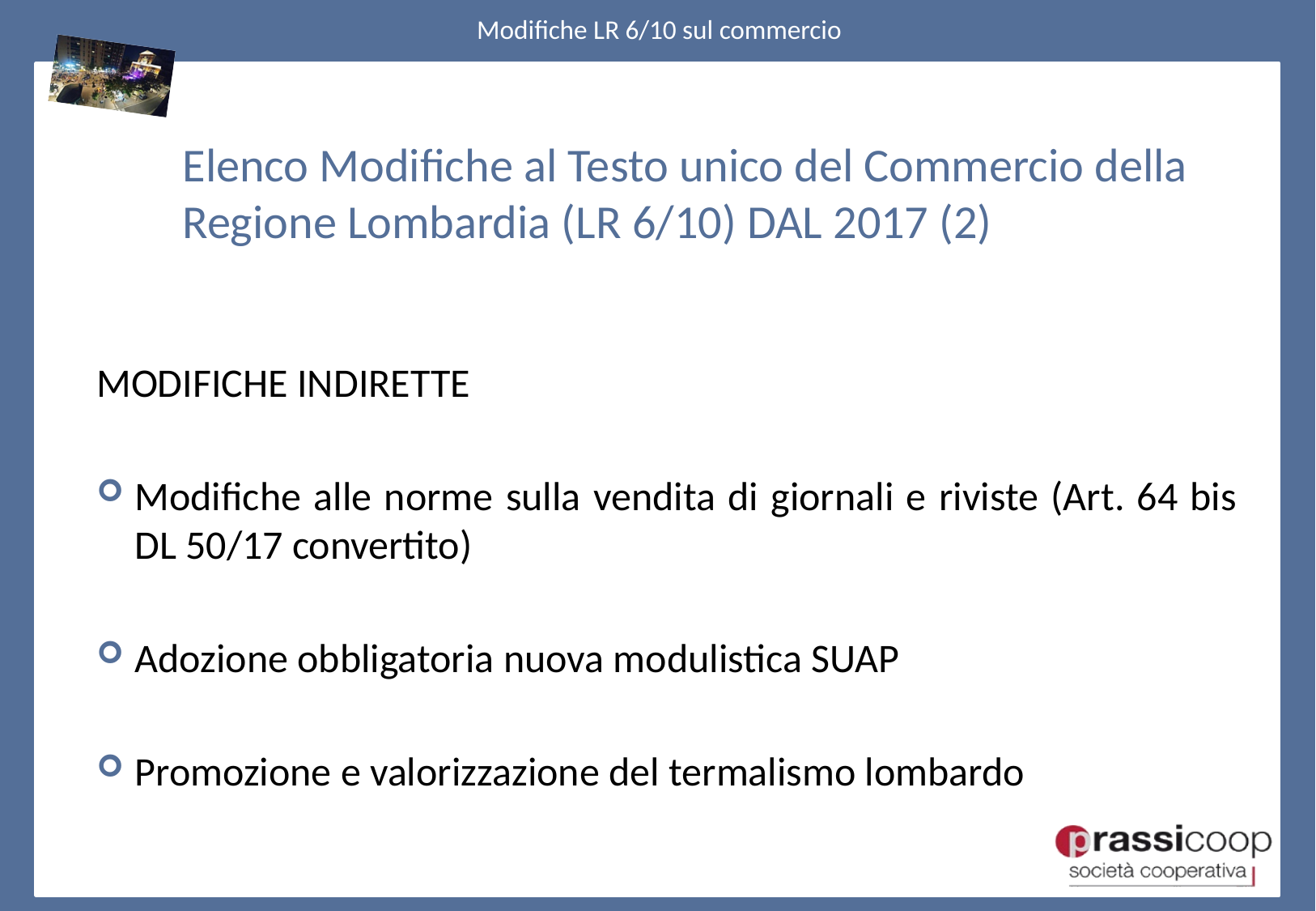

Elenco Modifiche al Testo unico del Commercio della Regione Lombardia (LR 6/10) DAL 2017 (2)
MODIFICHE INDIRETTE

Modifiche alle norme sulla vendita di giornali e riviste (Art. 64 bis DL 50/17 convertito)

Adozione obbligatoria nuova modulistica SUAP

Promozione e valorizzazione del termalismo lombardo